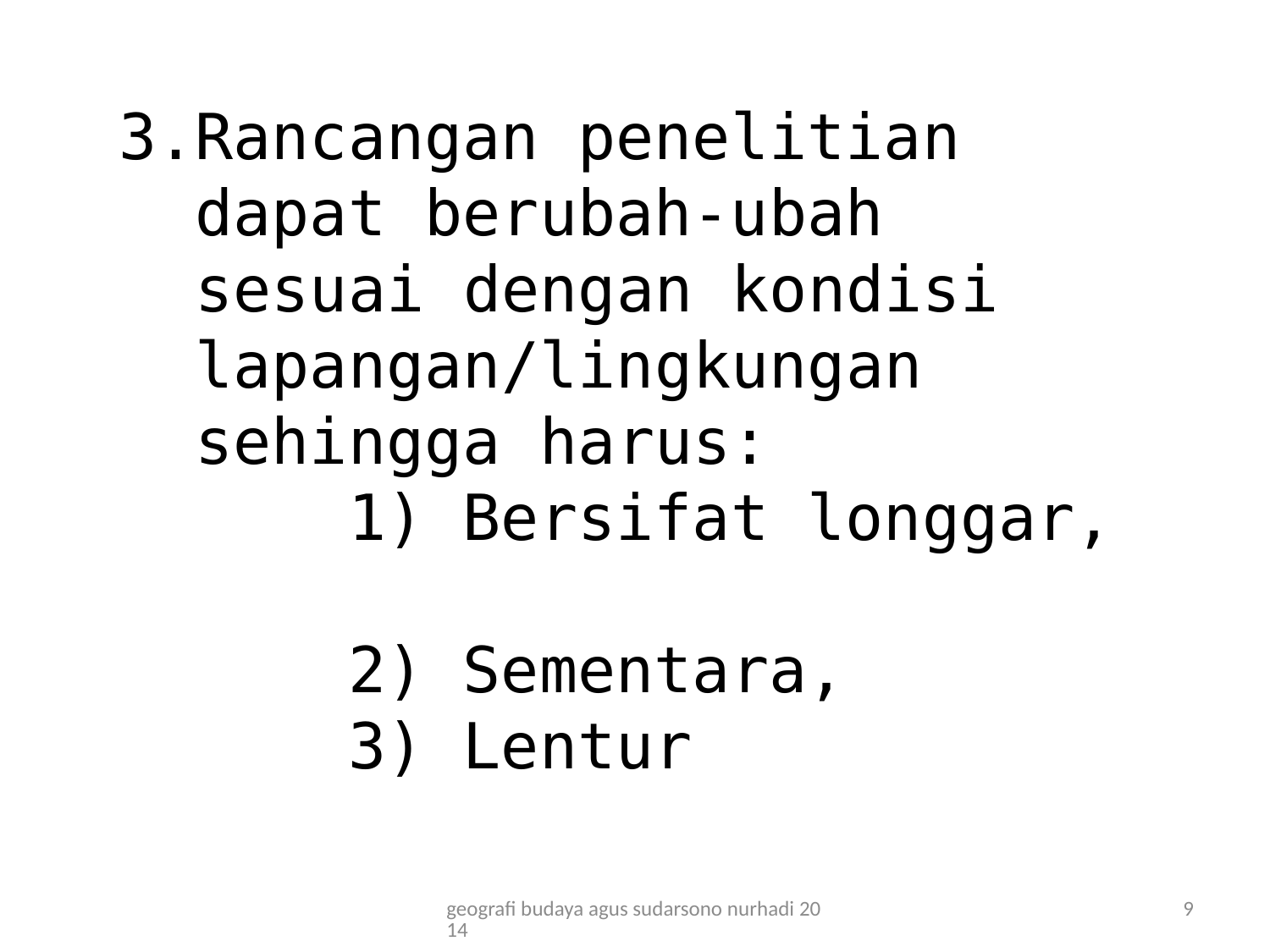

# 3.Rancangan penelitian dapat berubah-ubah sesuai dengan kondisi lapangan/lingkungan sehingga harus: 1) Bersifat longgar, 2) Sementara, 3) Lentur
geografi budaya agus sudarsono nurhadi 2014
9